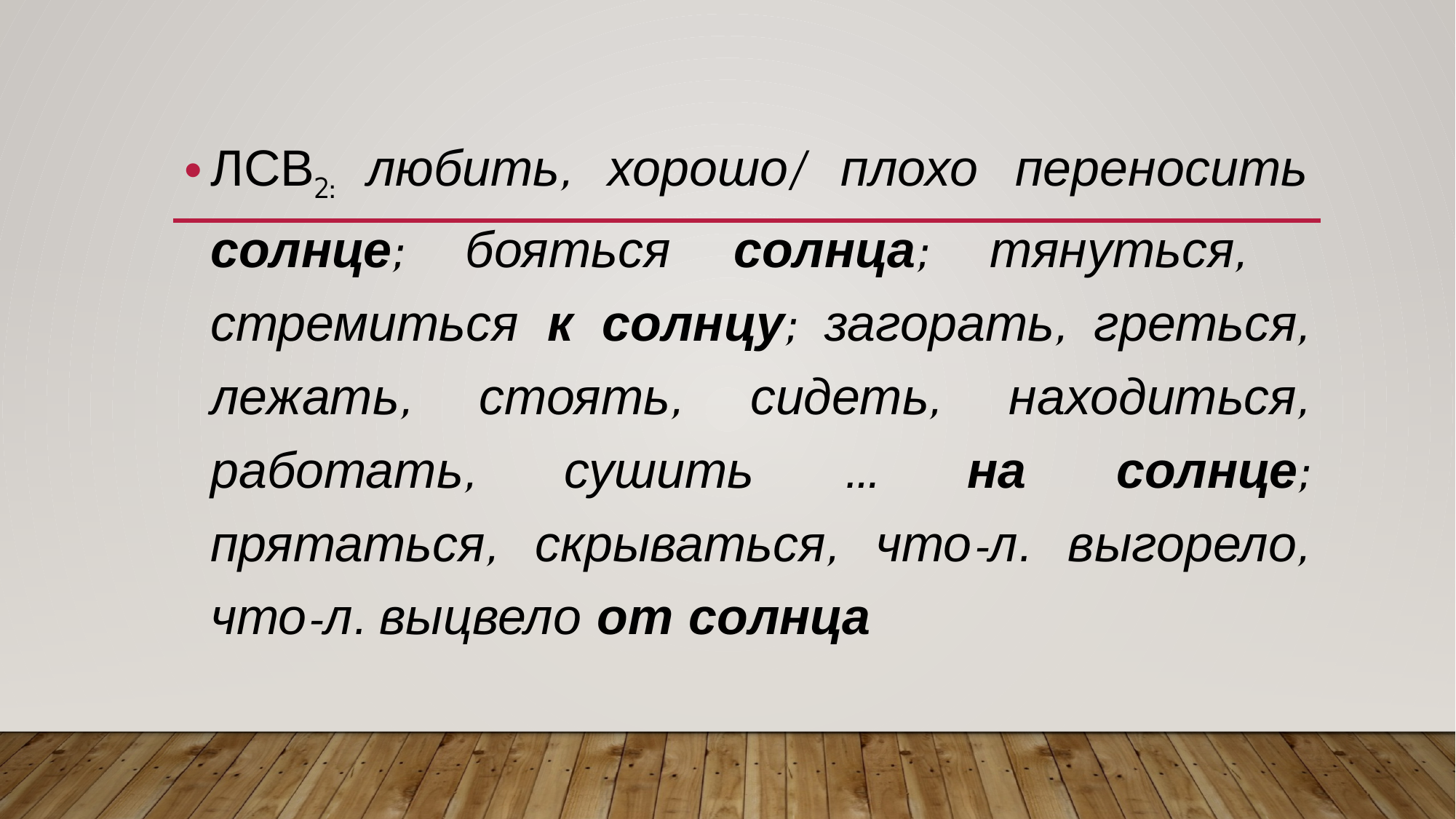

ЛСВ2: любить, хорошо/ плохо переносить солнце; бояться солнца; тянуться,  стремиться к солнцу; загорать, греться, лежать, стоять, сидеть, находиться, работать, сушить … на солнце; прятаться, скрываться, что-л. выгорело, что-л. выцвело от солнца